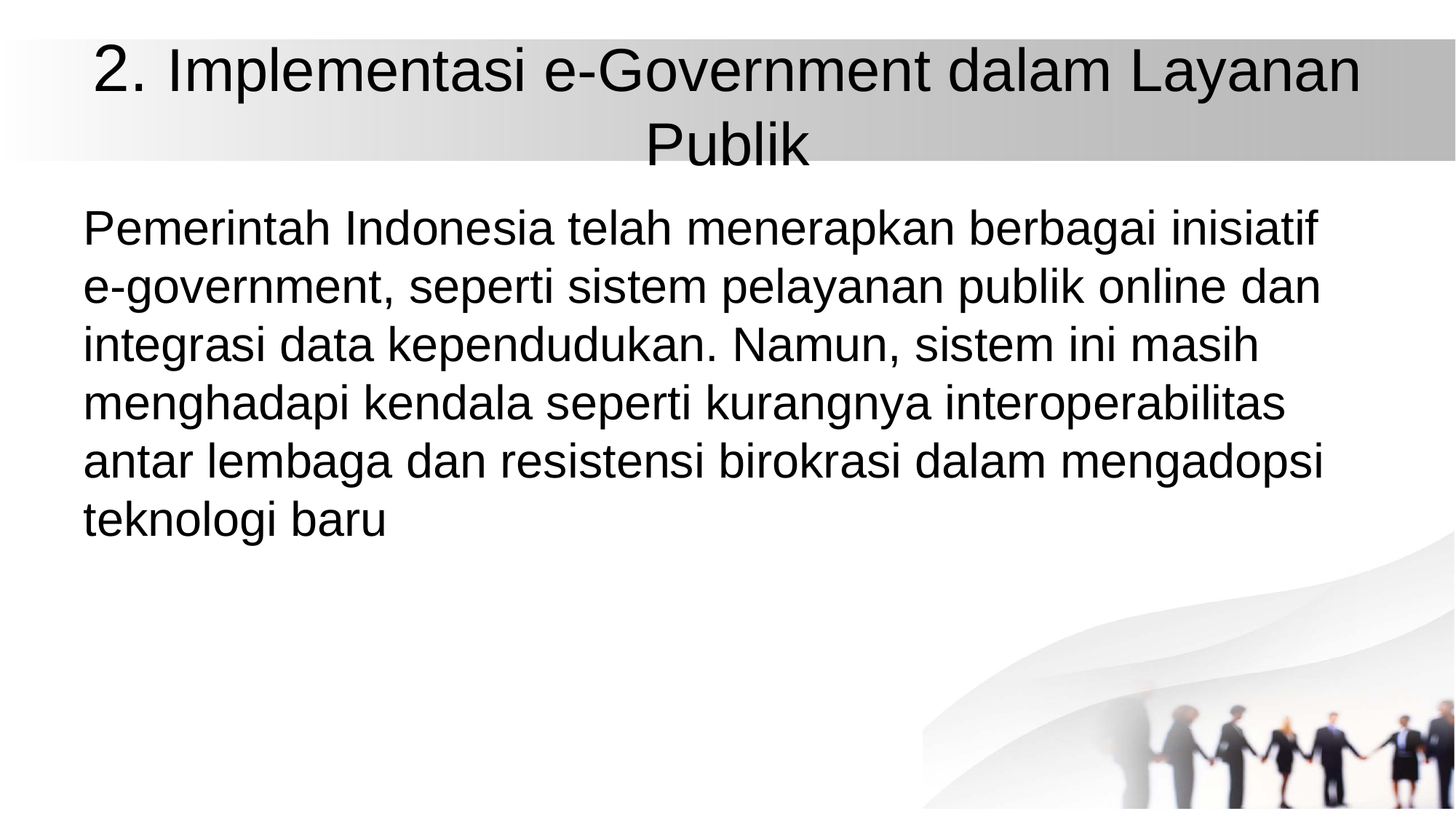

# 2. Implementasi e-Government dalam Layanan Publik
Pemerintah Indonesia telah menerapkan berbagai inisiatif e-government, seperti sistem pelayanan publik online dan integrasi data kependudukan. Namun, sistem ini masih menghadapi kendala seperti kurangnya interoperabilitas antar lembaga dan resistensi birokrasi dalam mengadopsi teknologi baru